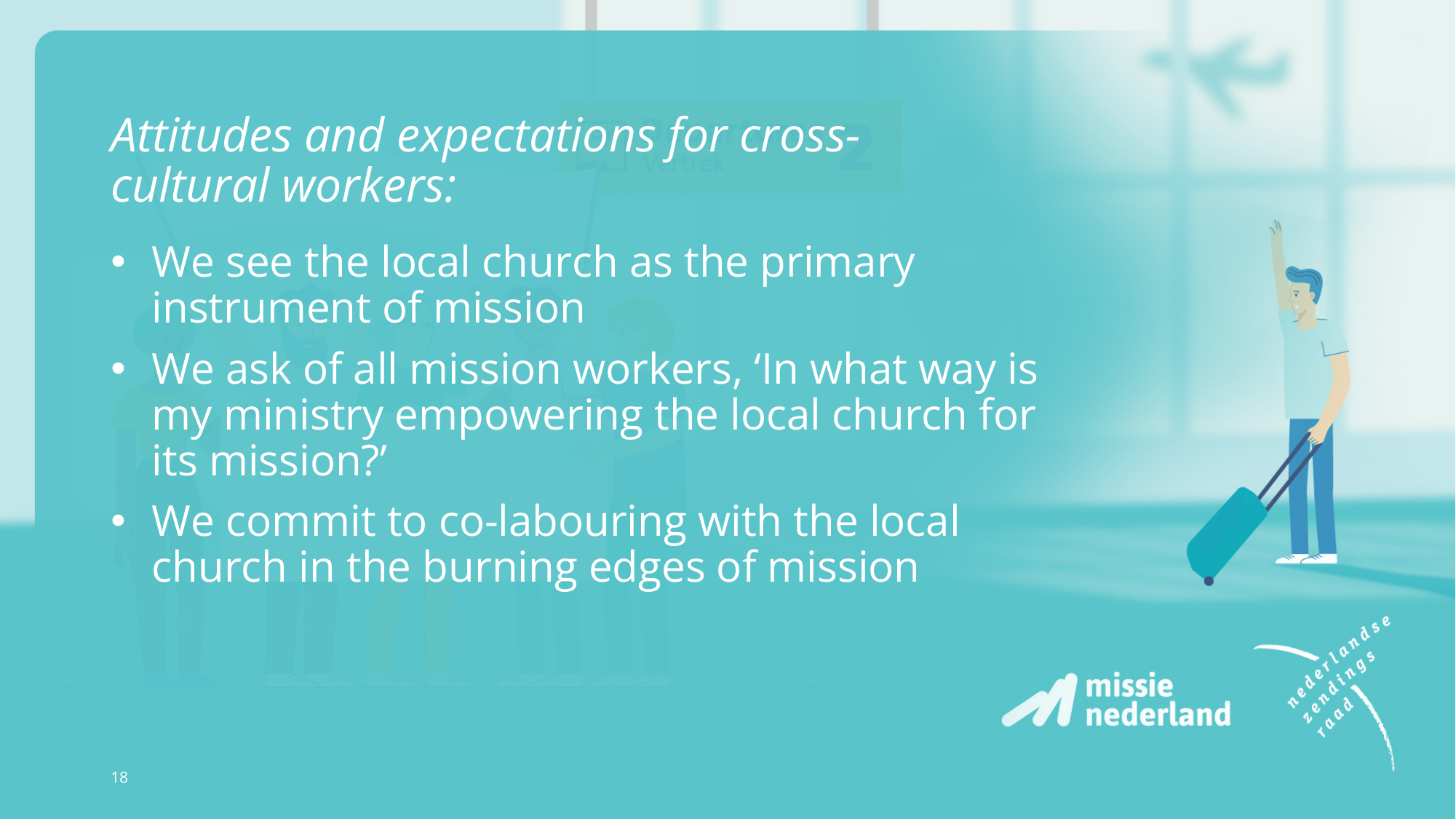

# Attitudes and expectations for cross-cultural workers:
We see the local church as the primary instrument of mission
We ask of all mission workers, ‘In what way is my ministry empowering the local church for its mission?’
We commit to co-labouring with the local church in the burning edges of mission
18